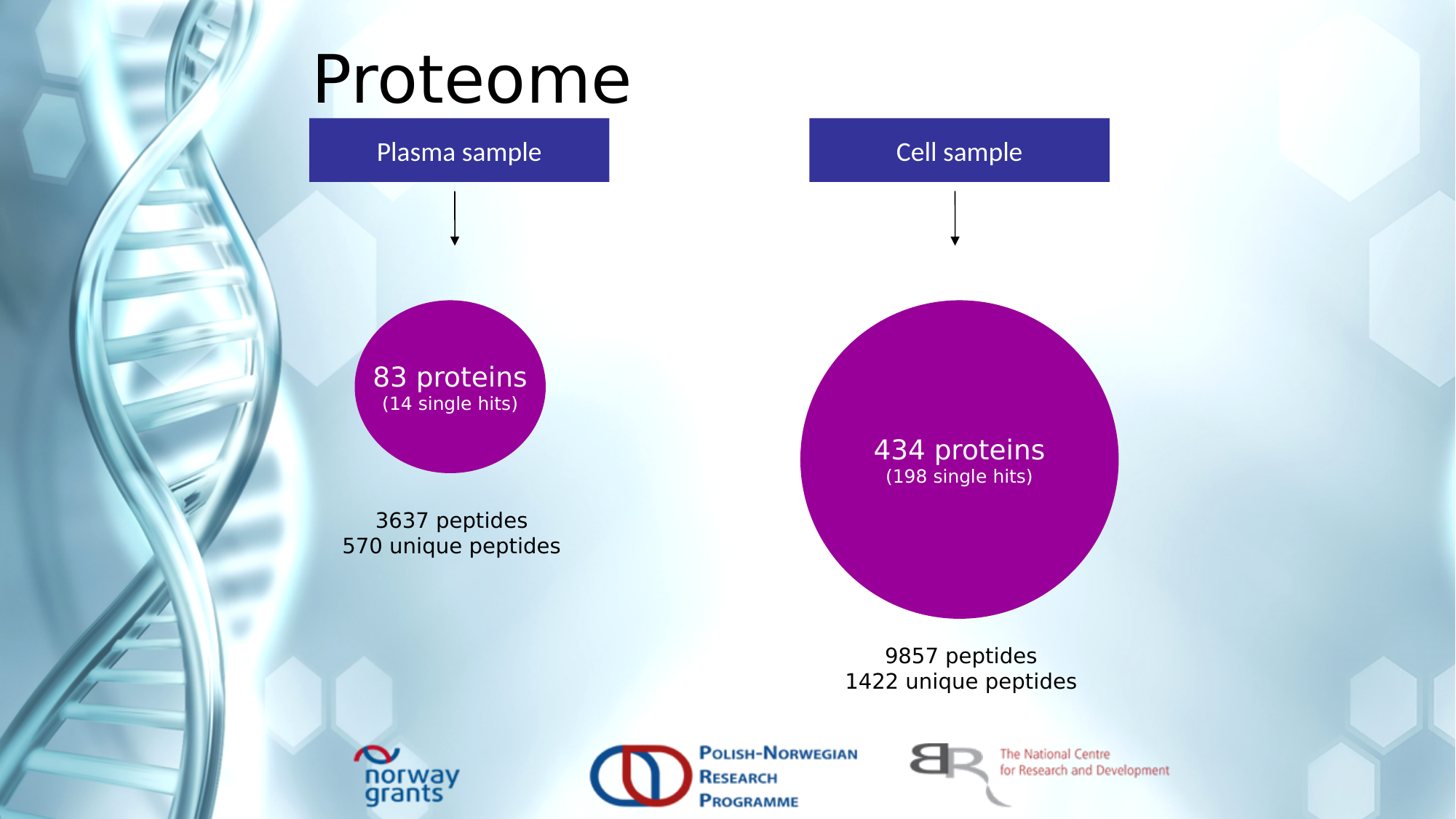

# Proteome
Plasma sample
Cell sample

83 proteins
(14 single hits)
434 proteins
(198 single hits)
3637 peptides
570 unique peptides
9857 peptides
1422 unique peptides